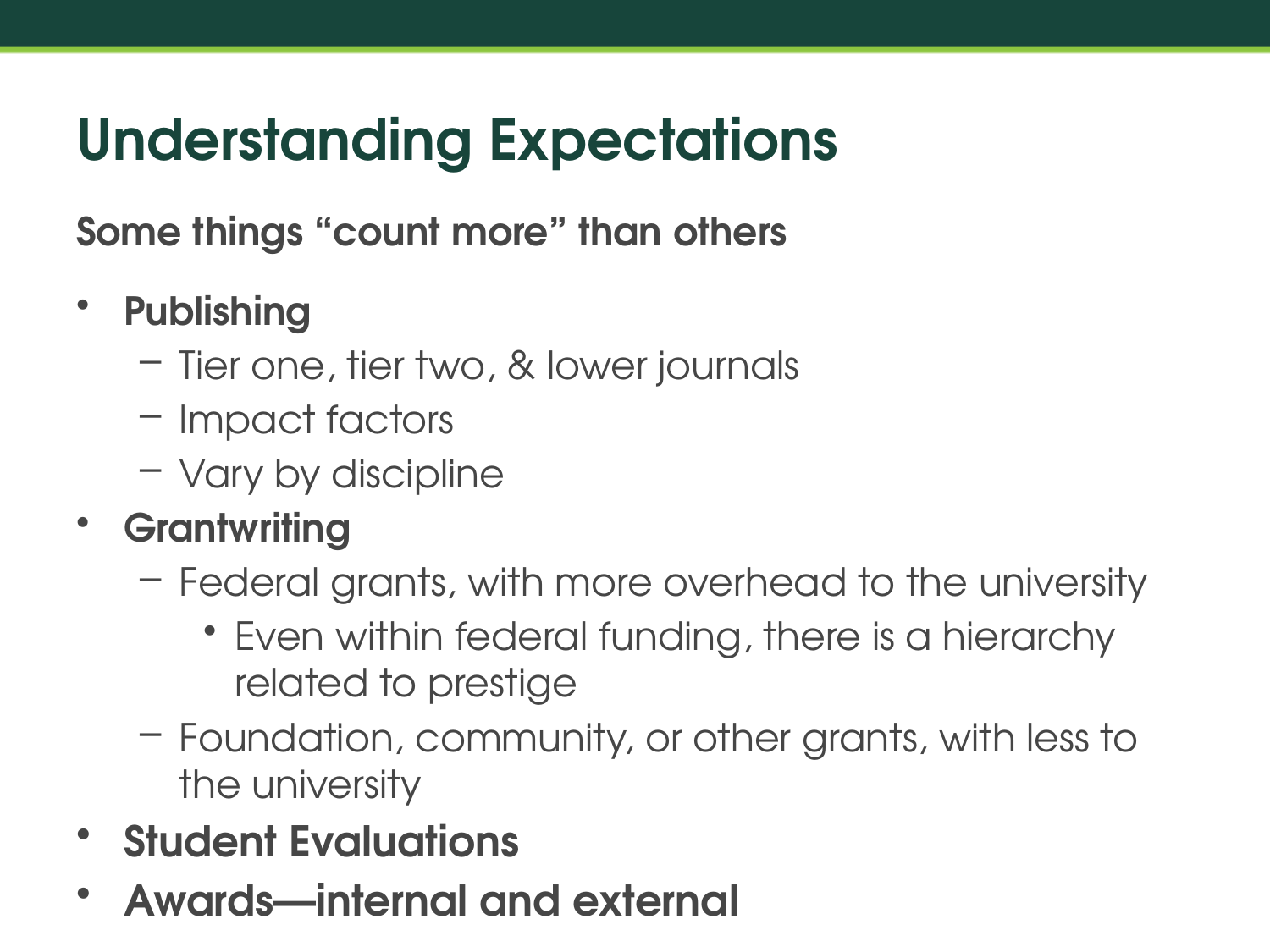

# Understanding Expectations
Some things “count more” than others

Publishing
Tier one, tier two, & lower journals
Impact factors
Vary by discipline
Grantwriting
Federal grants, with more overhead to the university
Even within federal funding, there is a hierarchy related to prestige
Foundation, community, or other grants, with less to the university
Student Evaluations
Awards—internal and external